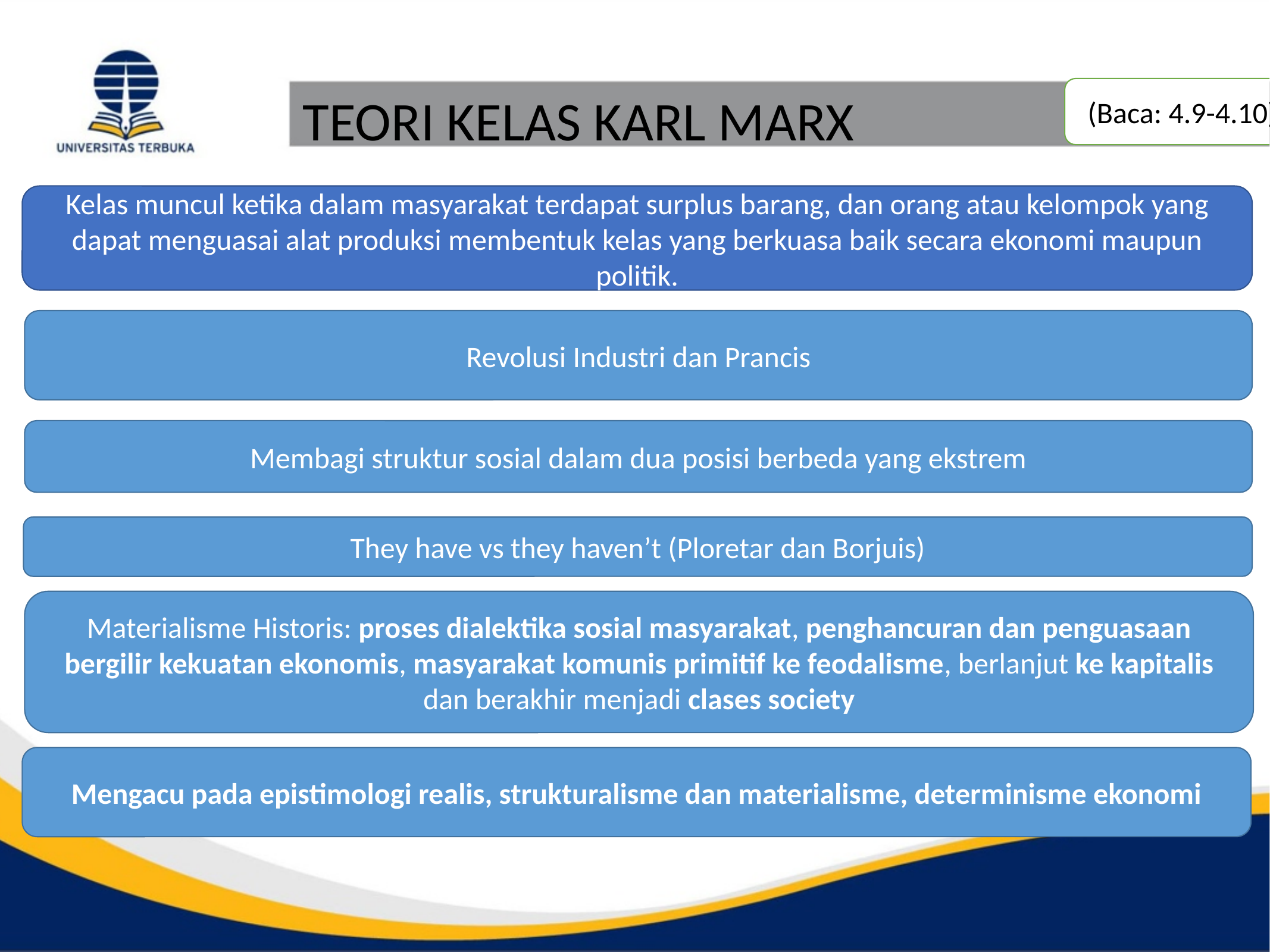

TEORI KELAS KARL MARX
(Baca: 4.9-4.10)
Kelas muncul ketika dalam masyarakat terdapat surplus barang, dan orang atau kelompok yang dapat menguasai alat produksi membentuk kelas yang berkuasa baik secara ekonomi maupun politik.
Revolusi Industri dan Prancis
Membagi struktur sosial dalam dua posisi berbeda yang ekstrem
They have vs they haven’t (Ploretar dan Borjuis)
Materialisme Historis: proses dialektika sosial masyarakat, penghancuran dan penguasaan bergilir kekuatan ekonomis, masyarakat komunis primitif ke feodalisme, berlanjut ke kapitalis dan berakhir menjadi clases society
Mengacu pada epistimologi realis, strukturalisme dan materialisme, determinisme ekonomi